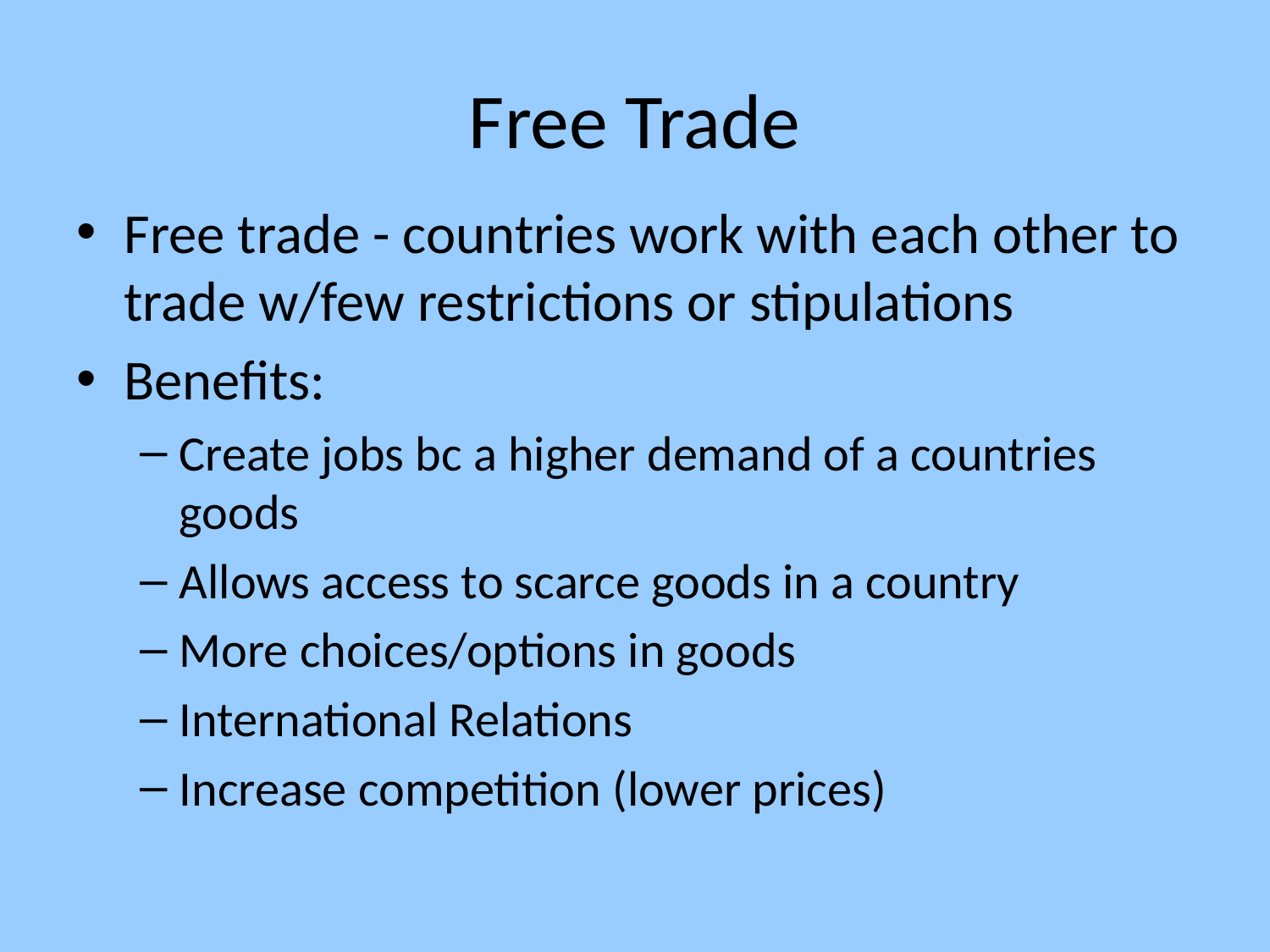

# Free Trade
Free trade - countries work with each other to trade w/few restrictions or stipulations
Benefits:
Create jobs bc a higher demand of a countries goods
Allows access to scarce goods in a country
More choices/options in goods
International Relations
Increase competition (lower prices)